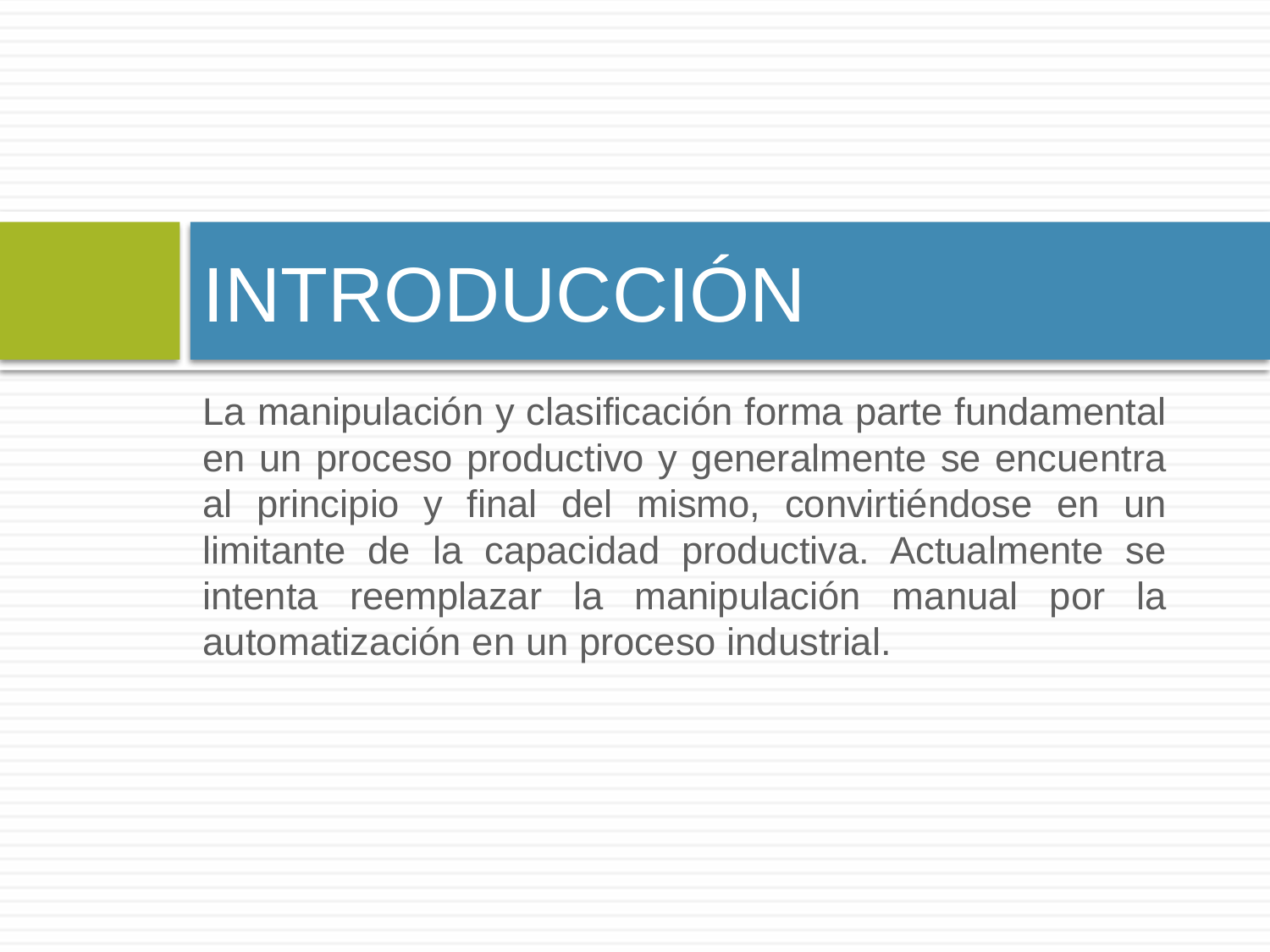

# INTRODUCCIÓN
La manipulación y clasificación forma parte fundamental en un proceso productivo y generalmente se encuentra al principio y final del mismo, convirtiéndose en un limitante de la capacidad productiva. Actualmente se intenta reemplazar la manipulación manual por la automatización en un proceso industrial.